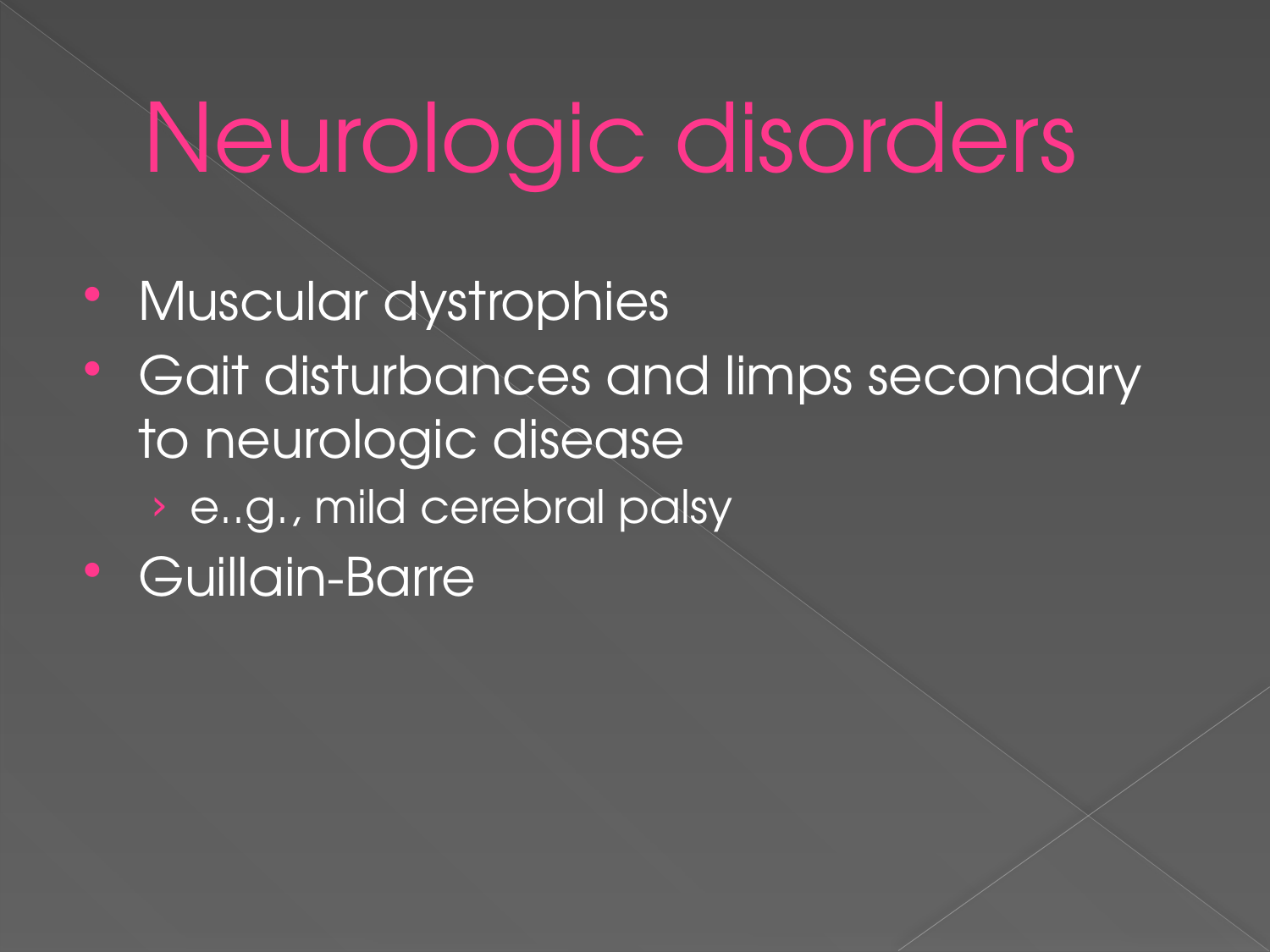

# Neurologic disorders
Muscular dystrophies
Gait disturbances and limps secondary to neurologic disease
e..g., mild cerebral palsy
Guillain-Barre